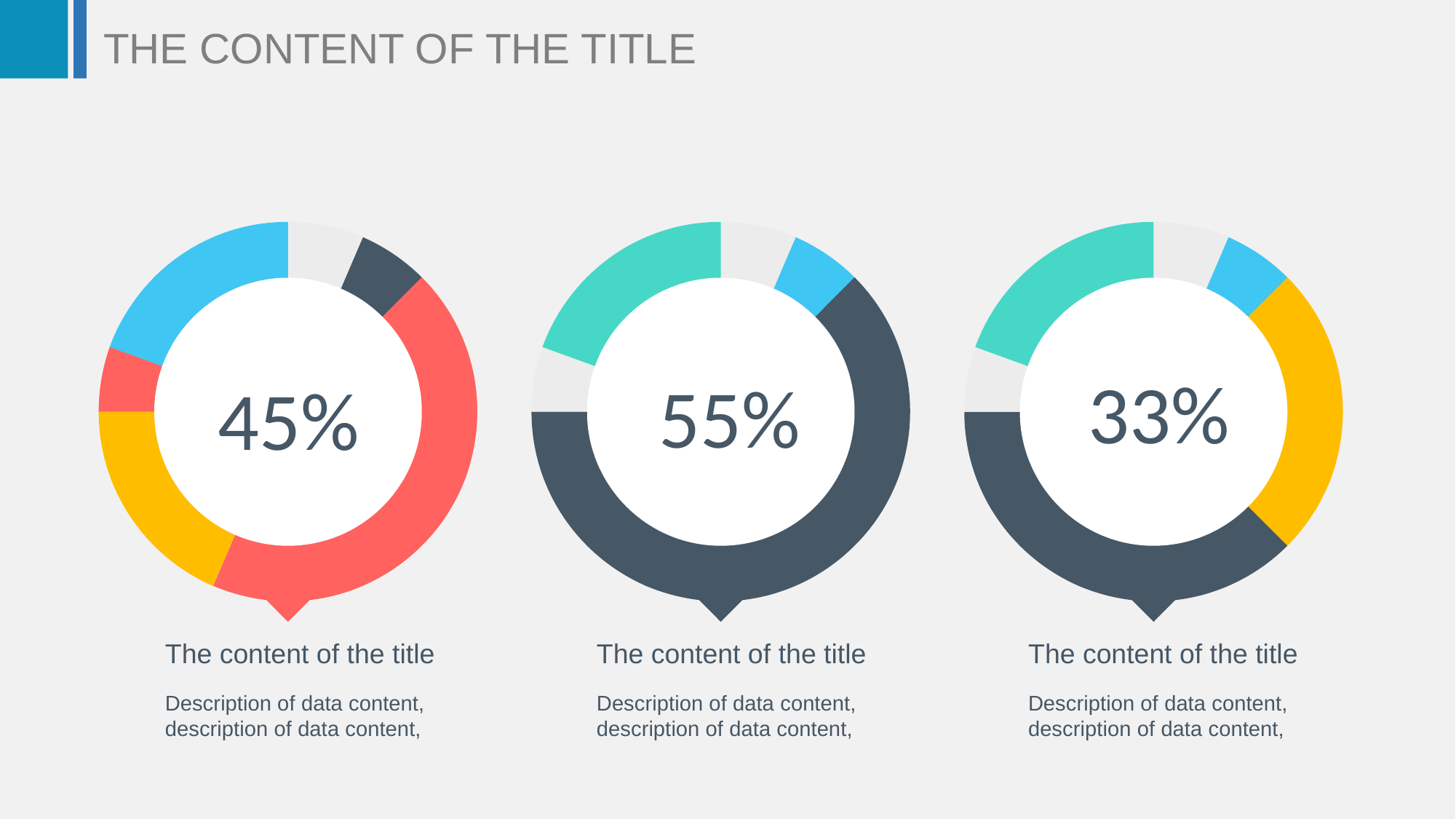

THE CONTENT OF THE TITLE

45%

55%

33%

The content of the title
The content of the title
The content of the title
Description of data content, description of data content,
Description of data content, description of data content,
Description of data content, description of data content,